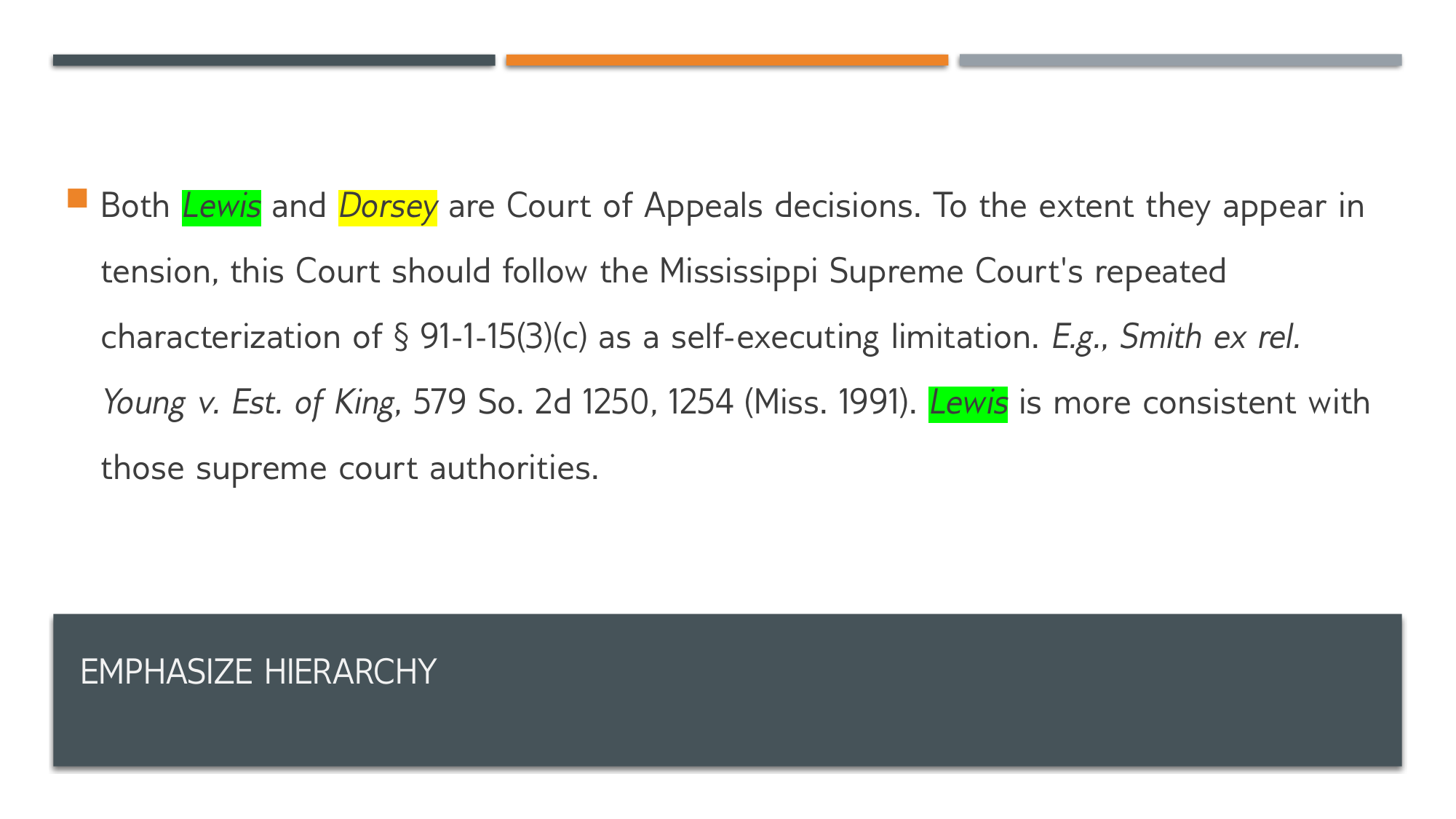

Both Lewis and Dorsey are Court of Appeals decisions. To the extent they appear in tension, this Court should follow the Mississippi Supreme Court's repeated characterization of § 91-1-15(3)(c) as a self-executing limitation. E.g., Smith ex rel. Young v. Est. of King, 579 So. 2d 1250, 1254 (Miss. 1991). Lewis is more consistent with those supreme court authorities.
# Emphasize hierarchy